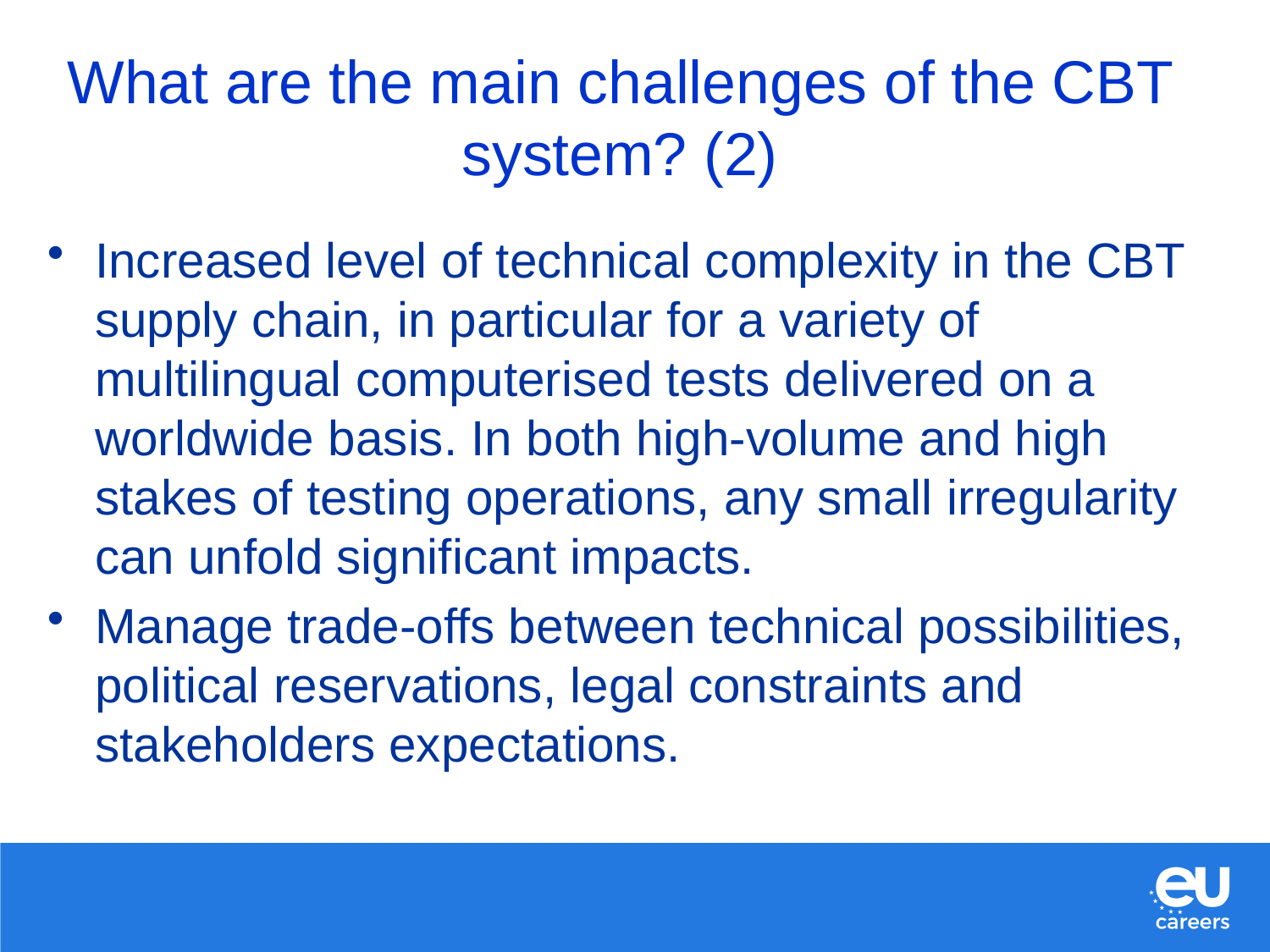

What are the main challenges of the CBT system? (2)
Increased level of technical complexity in the CBT supply chain, in particular for a variety of multilingual computerised tests delivered on a worldwide basis. In both high-volume and high stakes of testing operations, any small irregularity can unfold significant impacts.
Manage trade-offs between technical possibilities, political reservations, legal constraints and stakeholders expectations.